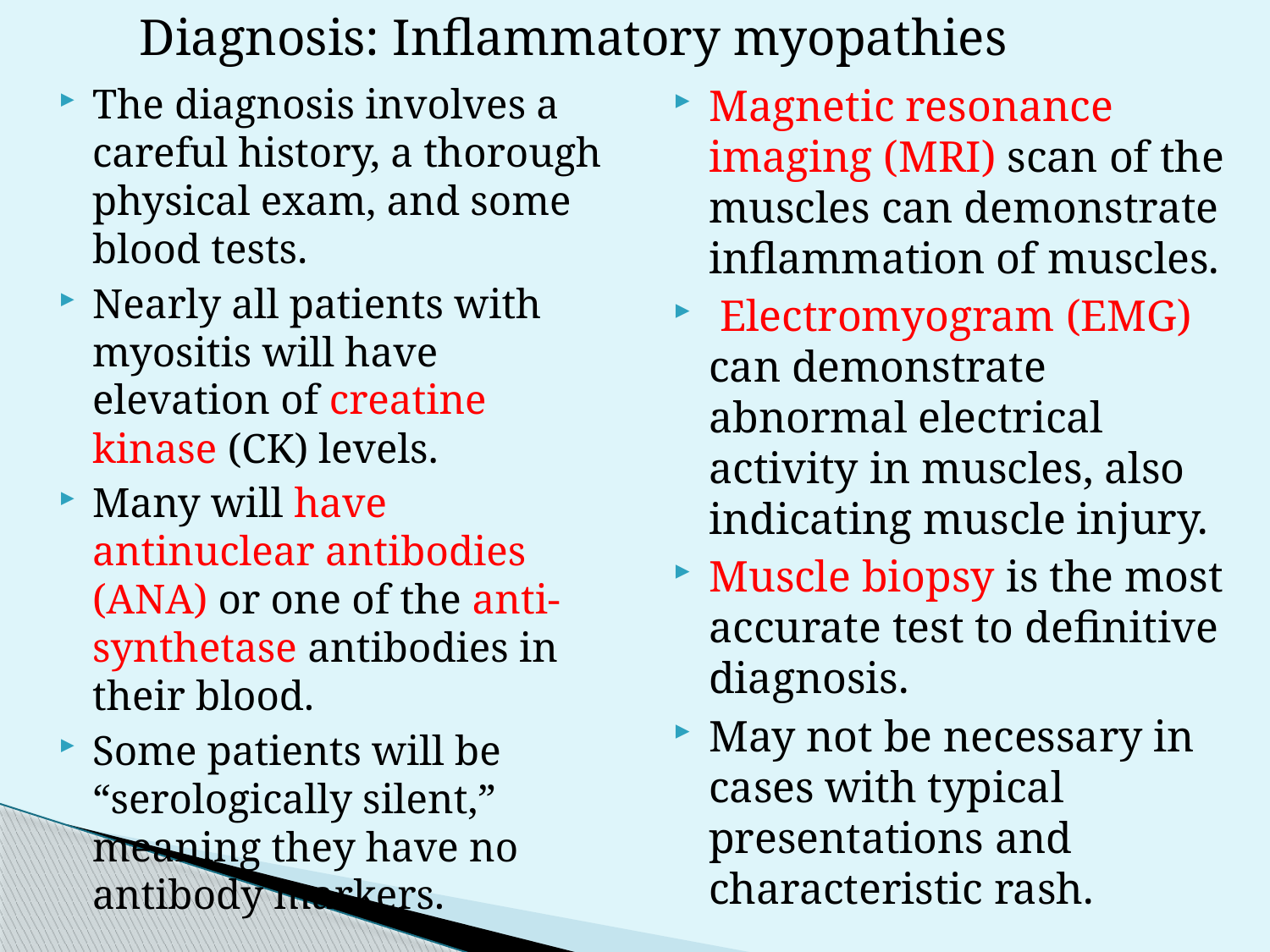

Diagnosis: Inflammatory myopathies
The diagnosis involves a careful history, a thorough physical exam, and some blood tests.
Nearly all patients with myositis will have elevation of creatine kinase (CK) levels.
Many will have antinuclear antibodies (ANA) or one of the anti-synthetase antibodies in their blood.
Some patients will be “serologically silent,” meaning they have no antibody markers.
Magnetic resonance imaging (MRI) scan of the muscles can demonstrate inflammation of muscles.
 Electromyogram (EMG) can demonstrate abnormal electrical activity in muscles, also indicating muscle injury.
Muscle biopsy is the most accurate test to definitive diagnosis.
May not be necessary in cases with typical presentations and characteristic rash.